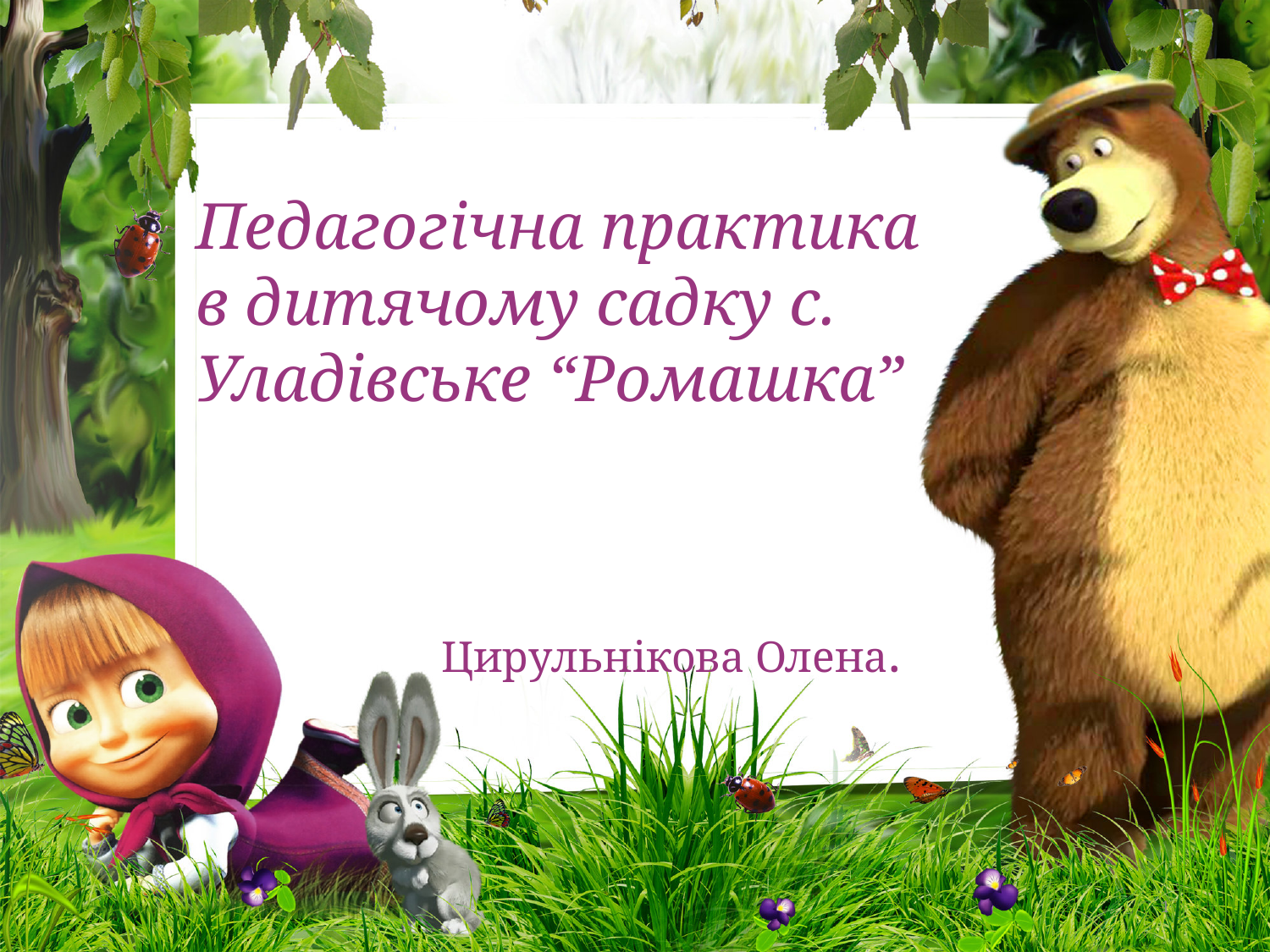

Педагогічна практика в дитячому садку с. Уладівське “Ромашка”
Цирульнікова Олена.
1